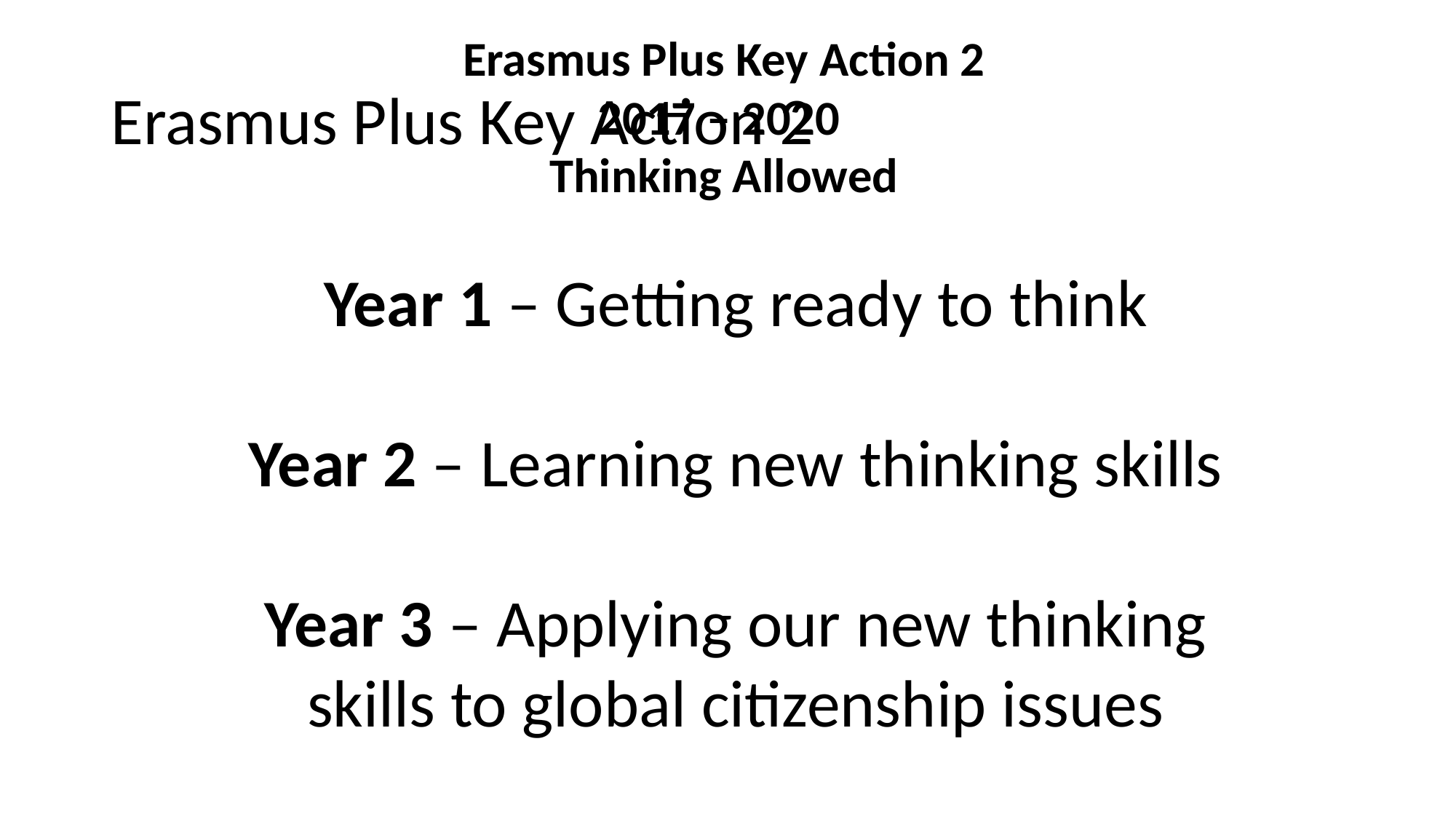

Erasmus Plus Key Action 2
Erasmus Plus Key Action 2
2017 – 2020
Thinking Allowed
Year 1 – Getting ready to think

Year 2 – Learning new thinking skills

Year 3 – Applying our new thinking skills to global citizenship issues